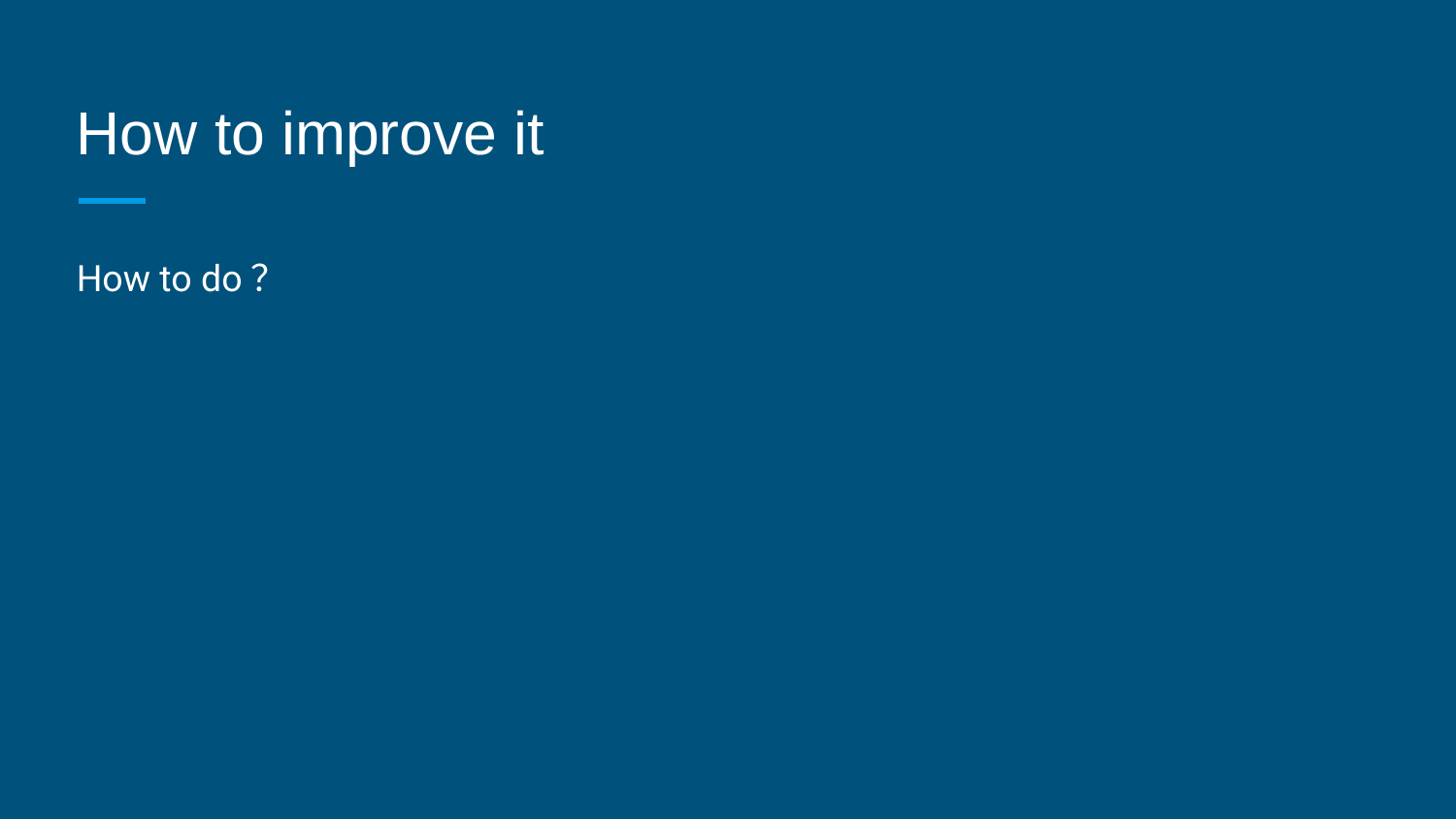

# How to improve it
How to do？